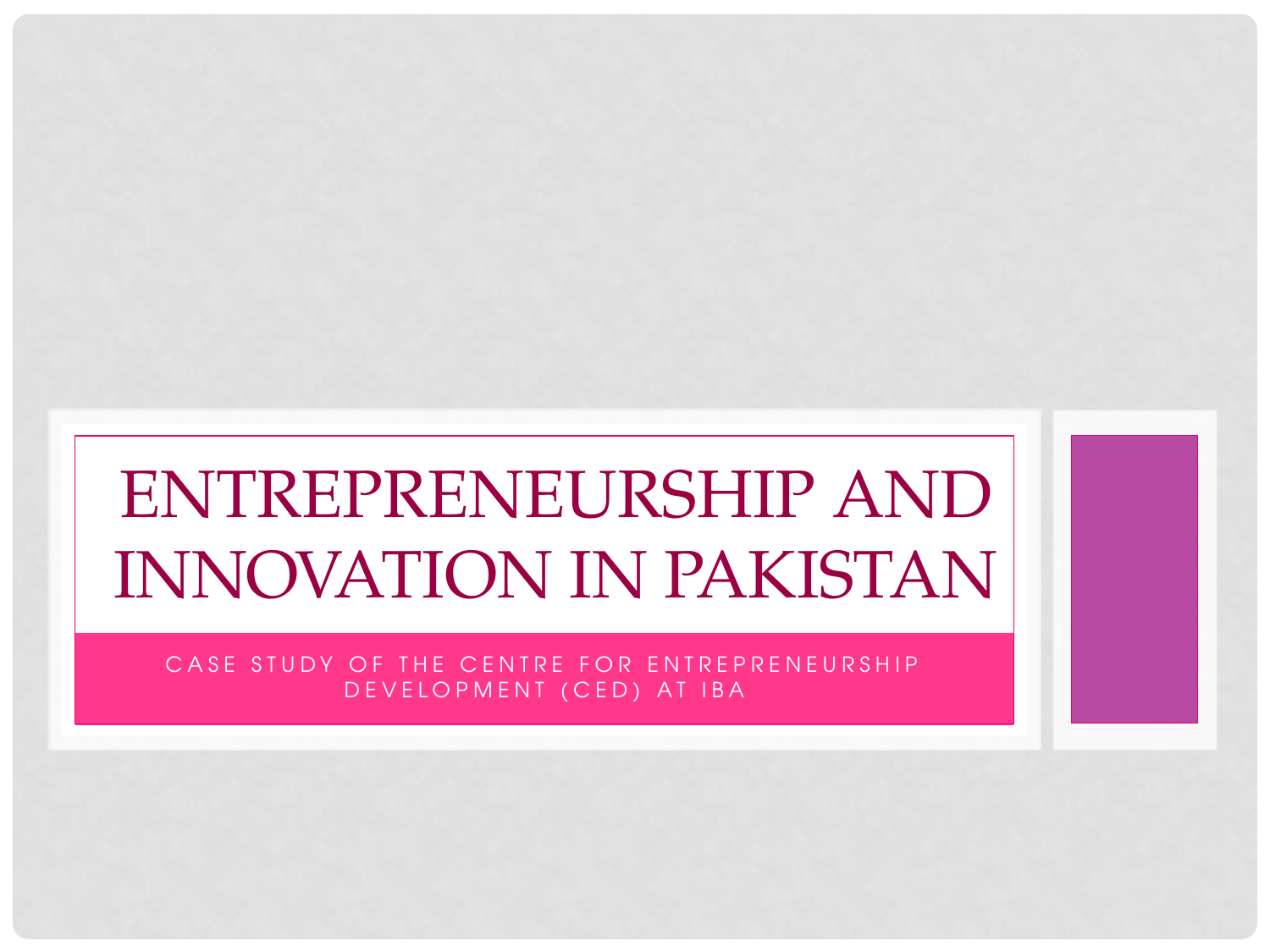

# Entrepreneurship and Innovation in Pakistan
Case Study of the Centre for Entrepreneurship Development (CED) at IBA